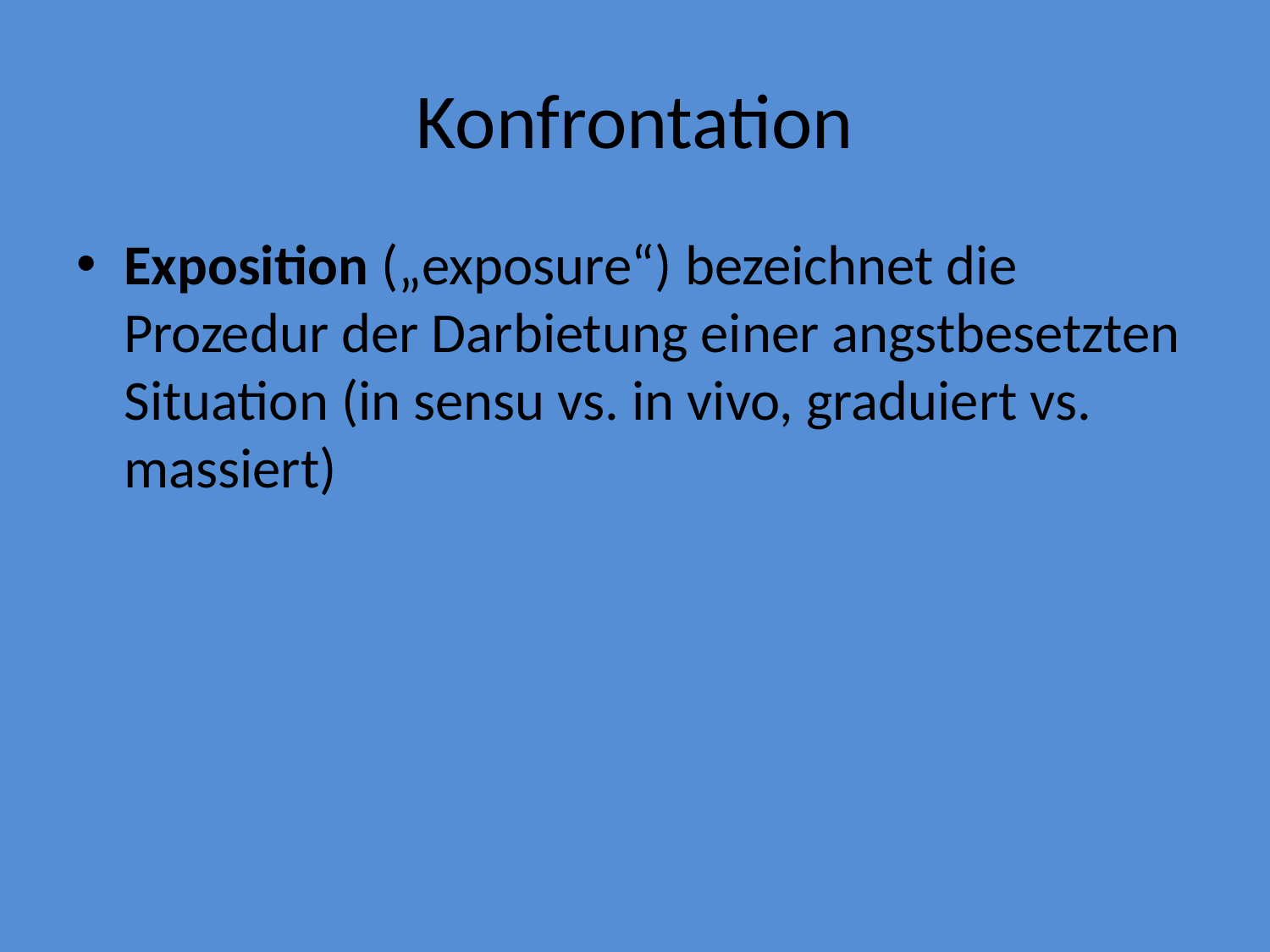

# Konfrontation
Exposition („exposure“) bezeichnet die Prozedur der Darbietung einer angstbesetzten Situation (in sensu vs. in vivo, graduiert vs. massiert)